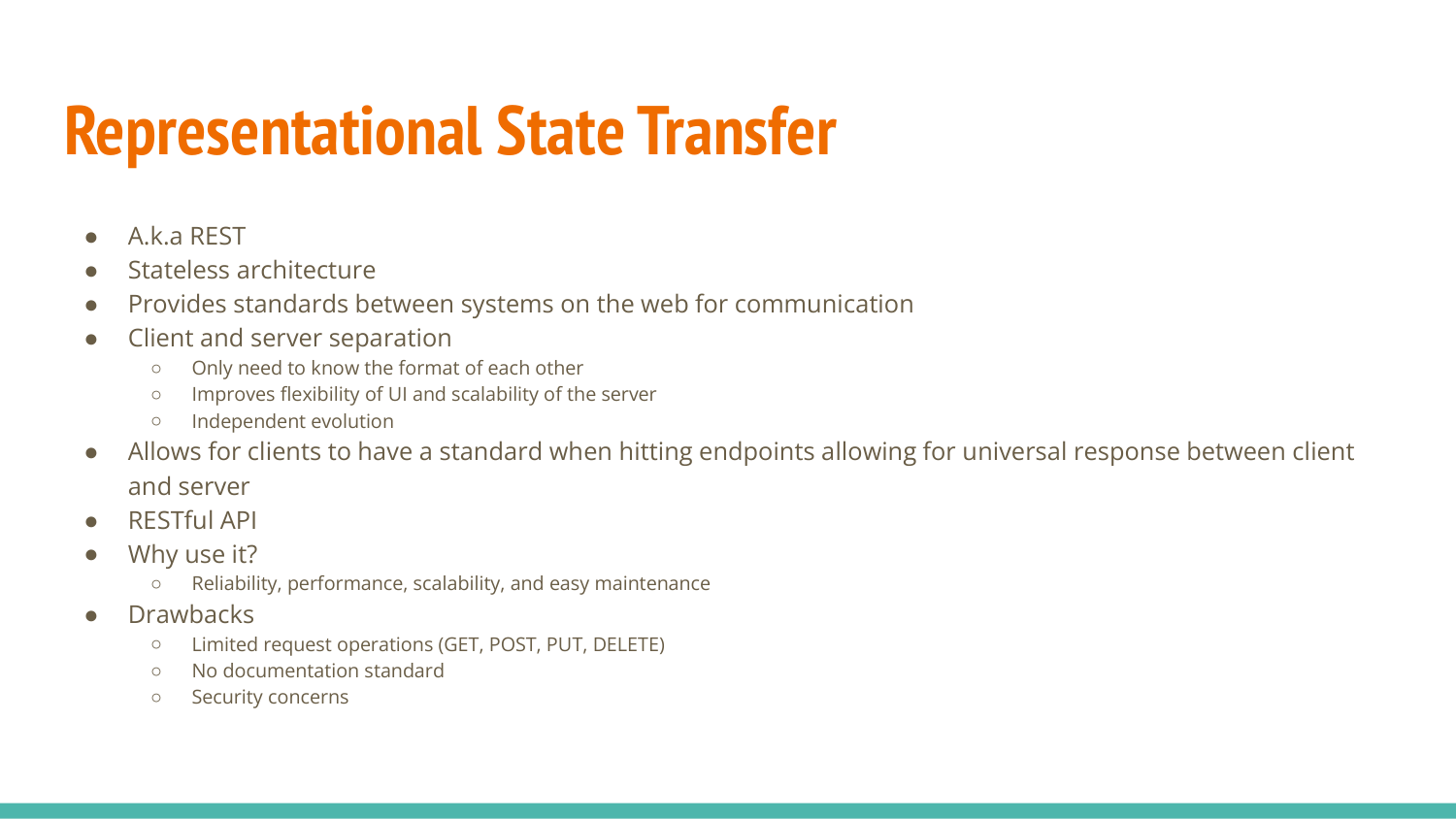

# Representational State Transfer
A.k.a REST
Stateless architecture
Provides standards between systems on the web for communication
Client and server separation
Only need to know the format of each other
Improves flexibility of UI and scalability of the server
Independent evolution
Allows for clients to have a standard when hitting endpoints allowing for universal response between client and server
RESTful API
Why use it?
Reliability, performance, scalability, and easy maintenance
Drawbacks
Limited request operations (GET, POST, PUT, DELETE)
No documentation standard
Security concerns